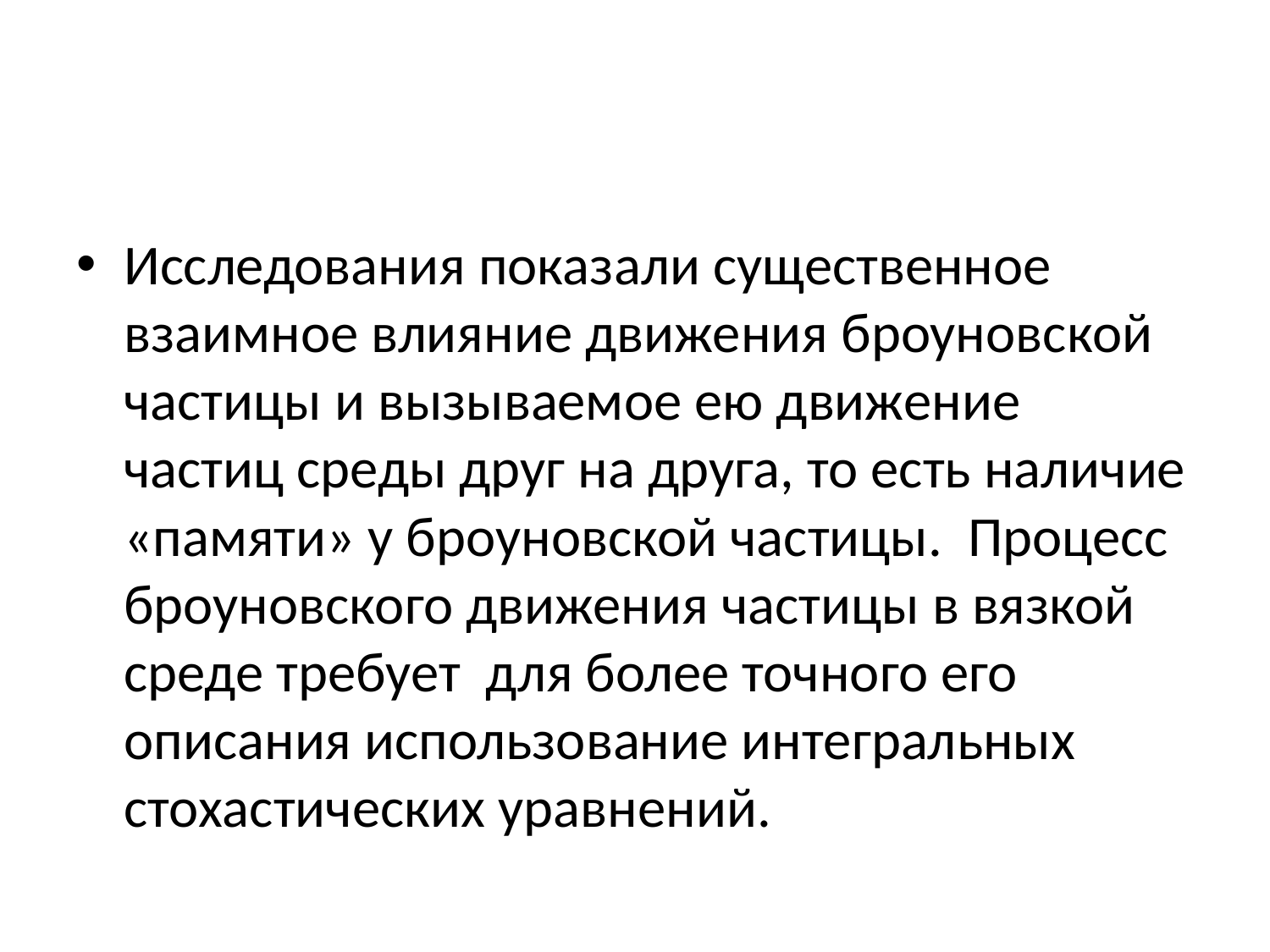

#
Исследования показали существенное взаимное влияние движения броуновской частицы и вызываемое ею движение частиц среды друг на друга, то есть наличие «памяти» у броуновской частицы.  Процесс броуновского движения частицы в вязкой среде требует  для более точного его описания использование интегральных стохастических уравнений.